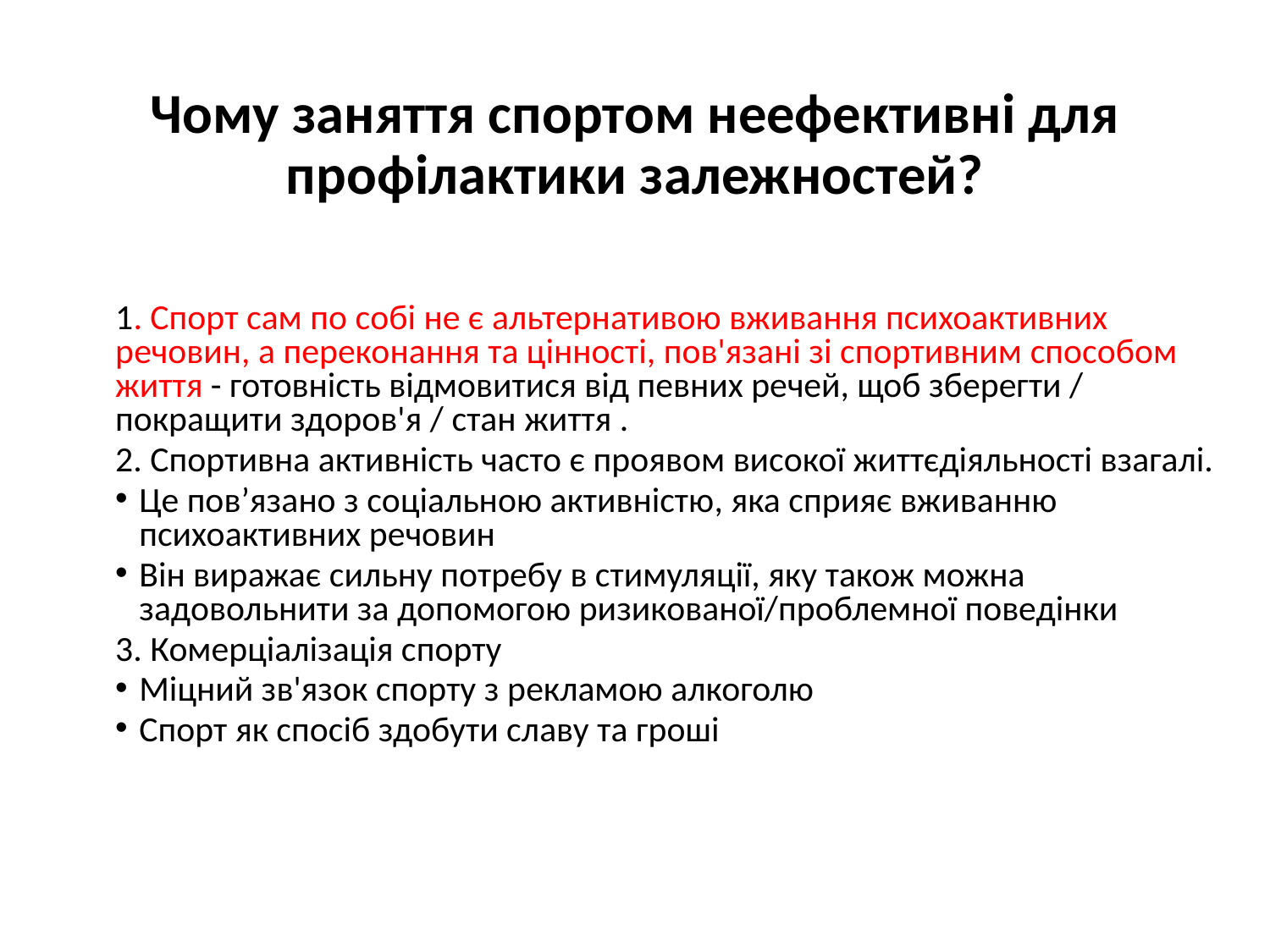

# Чому заняття спортом неефективні для профілактики залежностей?
1. Спорт сам по собі не є альтернативою вживання психоактивних речовин, а переконання та цінності, пов'язані зі спортивним способом життя - готовність відмовитися від певних речей, щоб зберегти / покращити здоров'я / стан життя .
2. Спортивна активність часто є проявом високої життєдіяльності взагалі.
Це пов’язано з соціальною активністю, яка сприяє вживанню психоактивних речовин
Він виражає сильну потребу в стимуляції, яку також можна задовольнити за допомогою ризикованої/проблемної поведінки
3. Комерціалізація спорту
Міцний зв'язок спорту з рекламою алкоголю
Спорт як спосіб здобути славу та гроші